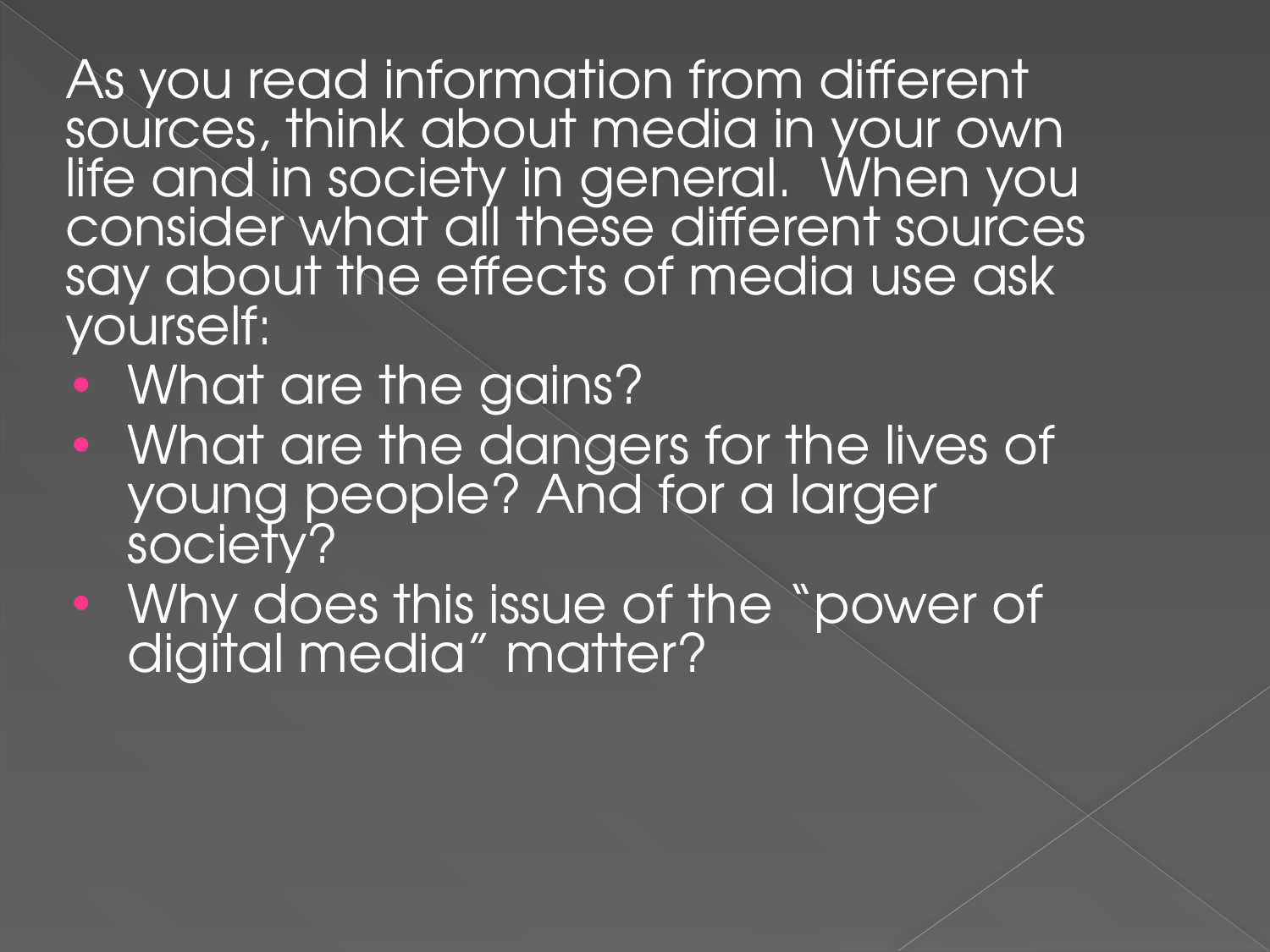

As you read information from different sources, think about media in your own life and in society in general.  When you consider what all these different sources say about the effects of media use ask yourself:
What are the gains?
What are the dangers for the lives of young people? And for a larger society?
Why does this issue of the “power of digital media” matter?